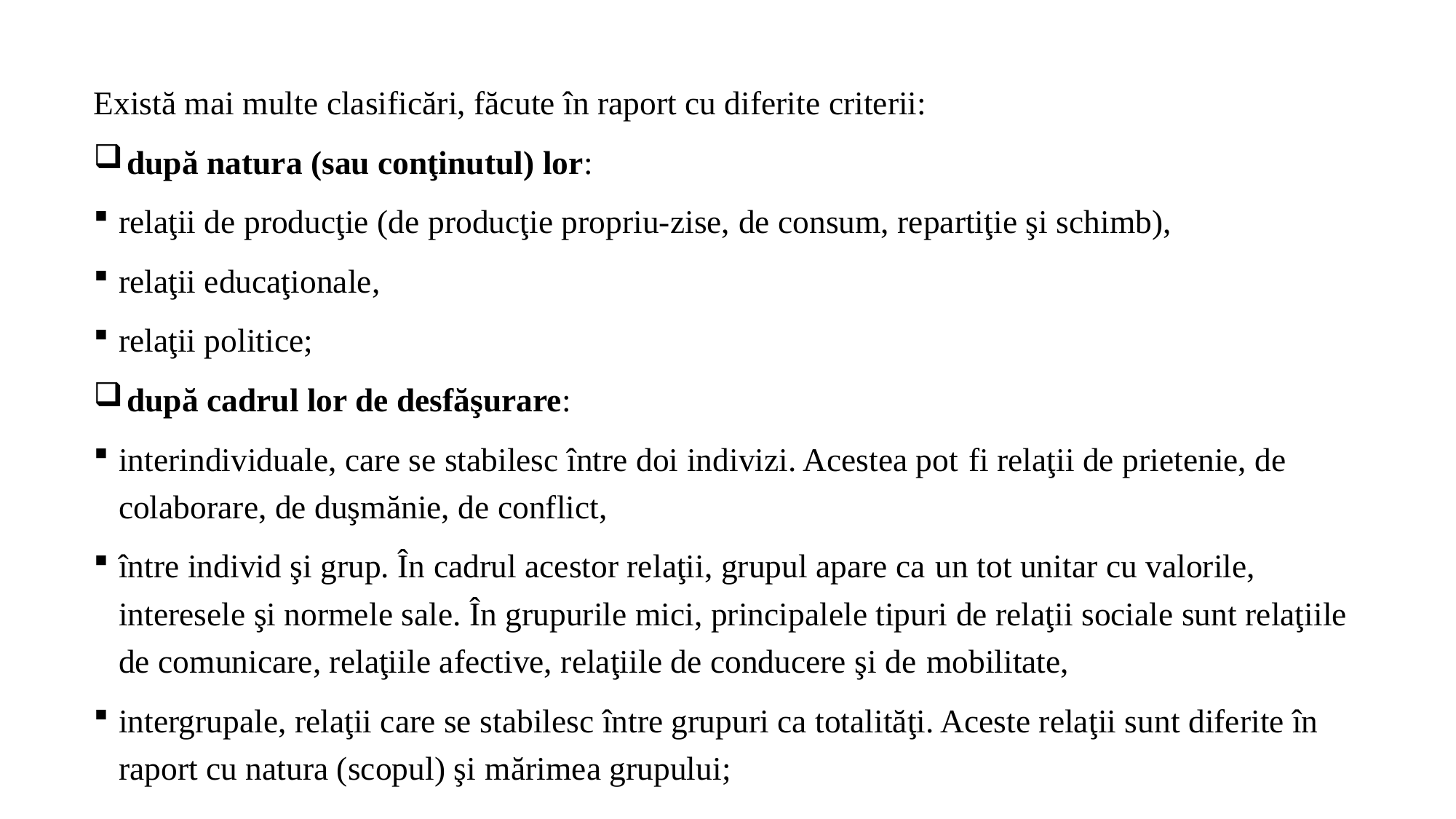

Există mai multe clasificări, făcute în raport cu diferite criterii:
 după natura (sau conţinutul) lor:
relaţii de producţie (de producţie propriu-zise, de consum, repartiţie şi schimb),
relaţii educaţionale,
relaţii politice;
 după cadrul lor de desfăşurare:
interindividuale, care se stabilesc între doi indivizi. Acestea pot fi relaţii de prietenie, de colaborare, de duşmănie, de conflict,
între individ şi grup. În cadrul acestor relaţii, grupul apare ca un tot unitar cu valorile, interesele şi normele sale. În grupurile mici, principalele tipuri de relaţii sociale sunt relaţiile de comunicare, relaţiile afective, relaţiile de conducere şi de mobilitate,
intergrupale, relaţii care se stabilesc între grupuri ca totalităţi. Aceste relaţii sunt diferite în raport cu natura (scopul) şi mărimea grupului;